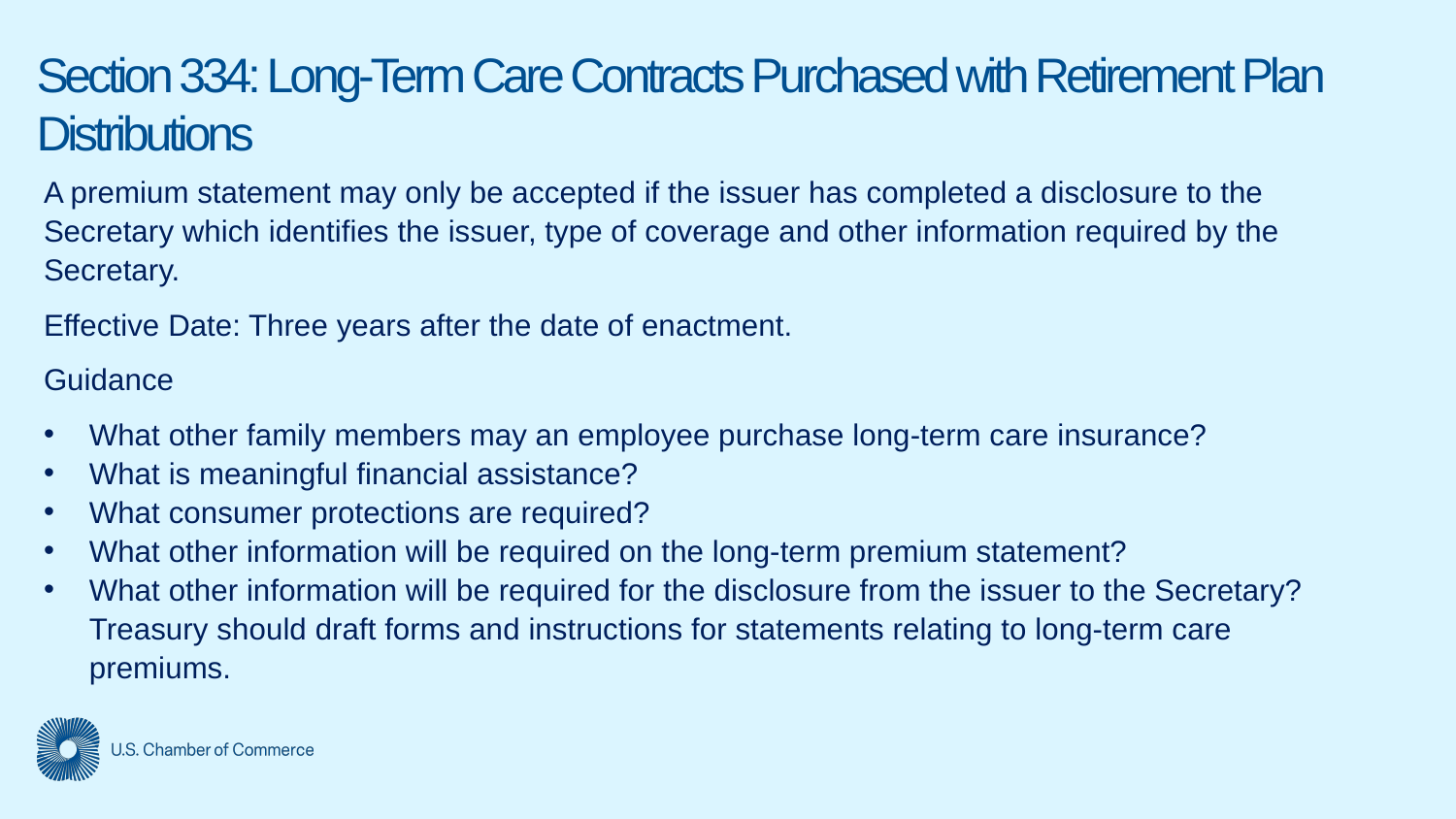

# Section 334: Long-Term Care Contracts Purchased with Retirement Plan Distributions
A premium statement may only be accepted if the issuer has completed a disclosure to the Secretary which identifies the issuer, type of coverage and other information required by the Secretary.
Effective Date: Three years after the date of enactment.
Guidance
What other family members may an employee purchase long-term care insurance?
What is meaningful financial assistance?
What consumer protections are required?
What other information will be required on the long-term premium statement?
What other information will be required for the disclosure from the issuer to the Secretary? Treasury should draft forms and instructions for statements relating to long-term care premiums.